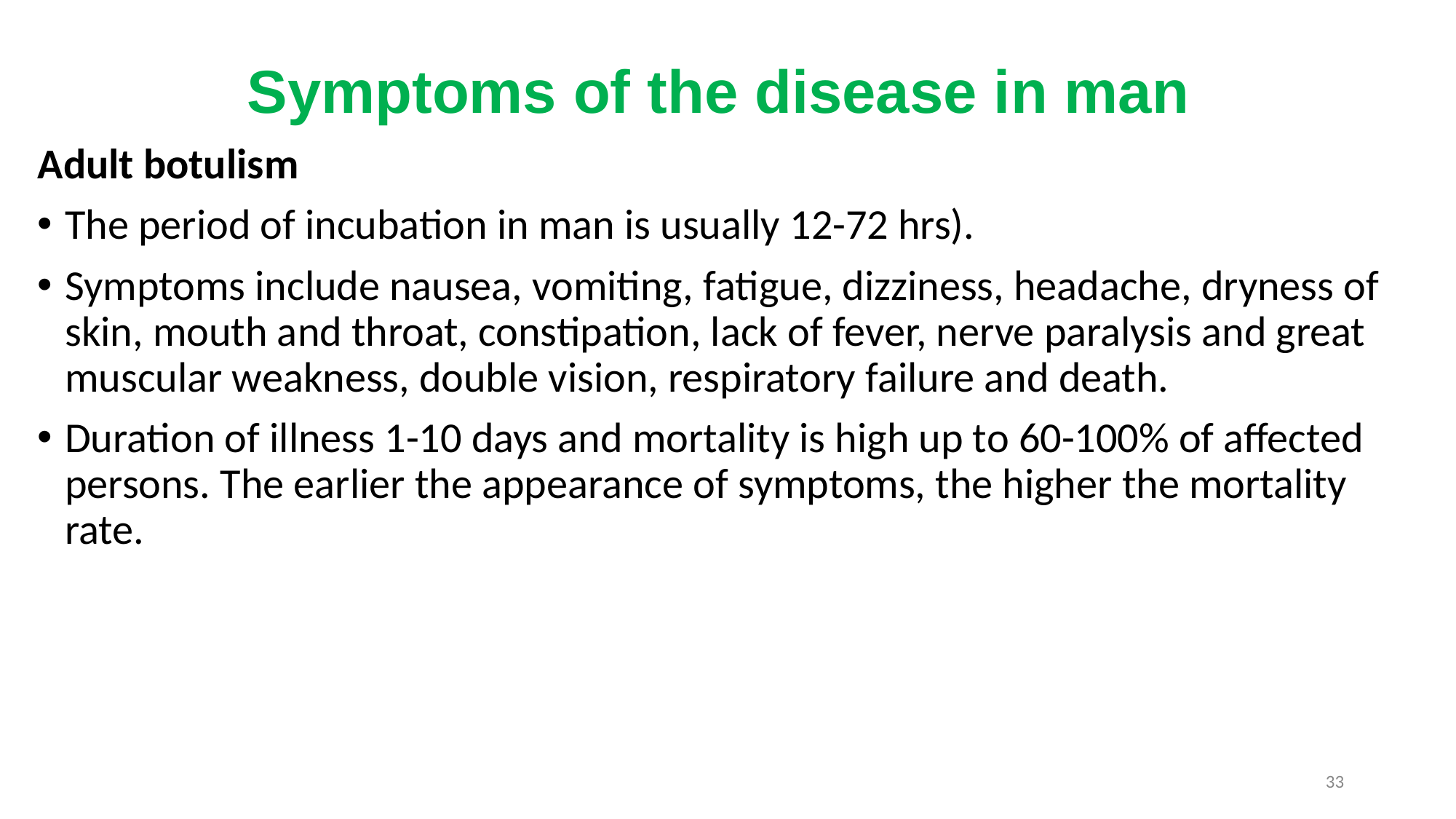

# Symptoms of the disease in man
Adult botulism
The period of incubation in man is usually 12-72 hrs).
Symptoms include nausea, vomiting, fatigue, dizziness, headache, dryness of skin, mouth and throat, constipation, lack of fever, nerve paralysis and great muscular weakness, double vision, respiratory failure and death.
Duration of illness 1-10 days and mortality is high up to 60-100% of affected persons. The earlier the appearance of symptoms, the higher the mortality rate.

33